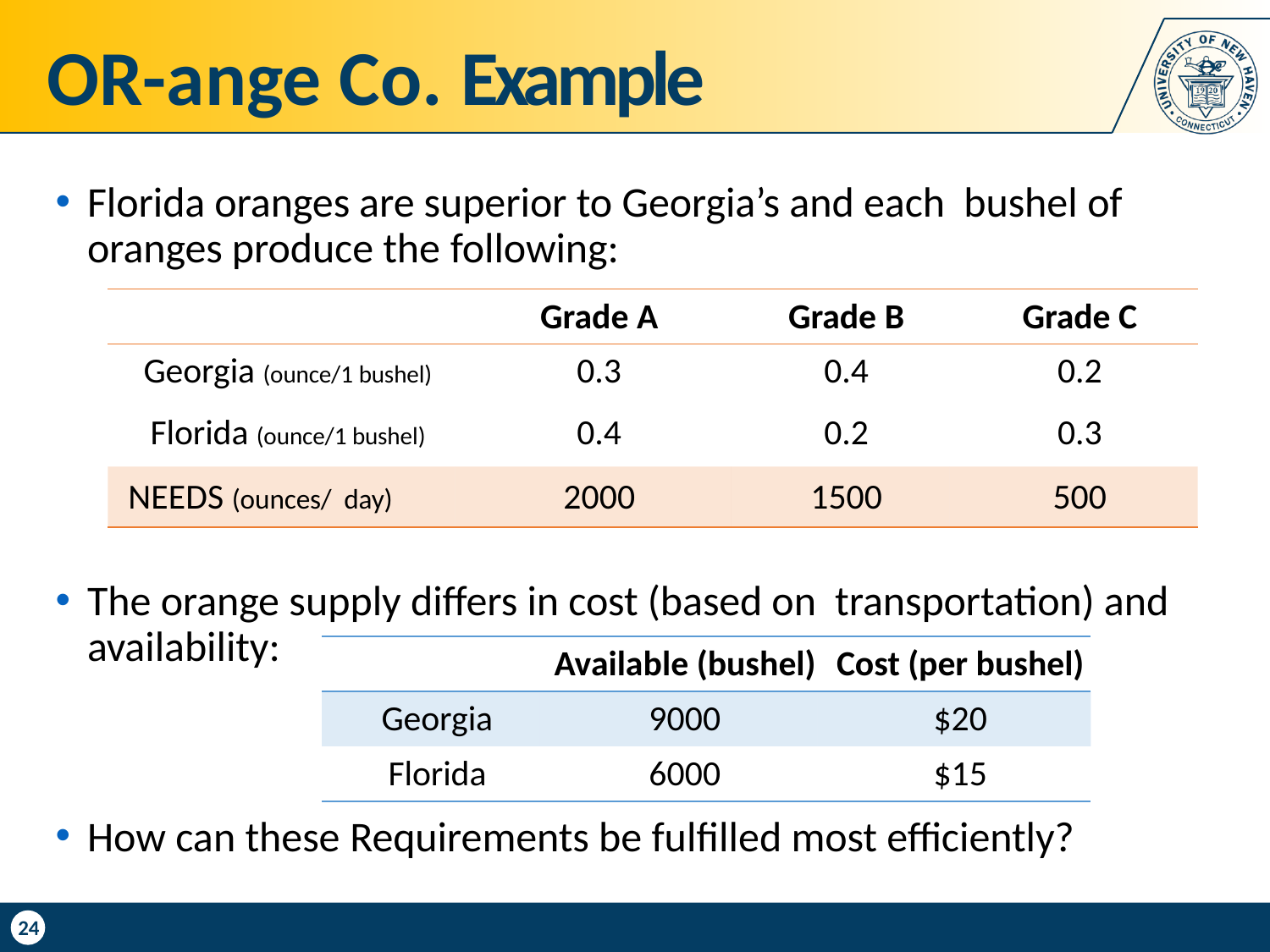

# OR-ange Co. Example
Florida oranges are superior to Georgia’s and each  bushel of oranges produce the following:

The orange supply diﬀers in cost (based on  transportation) and availability:

How can these Requirements be fulﬁlled most eﬃciently?

|  | Grade A | Grade B | Grade C |
| --- | --- | --- | --- |
| Georgia (ounce/1 bushel) | 0.3 | 0.4 | 0.2 |
| Florida (ounce/1 bushel) | 0.4 | 0.2 | 0.3 |
| NEEDS (ounces/ day) | 2000 | 1500 | 500 |
|  | Available (bushel) | Cost (per bushel) |
| --- | --- | --- |
| Georgia | 9000 | $20 |
| Florida | 6000 | $15 |

24